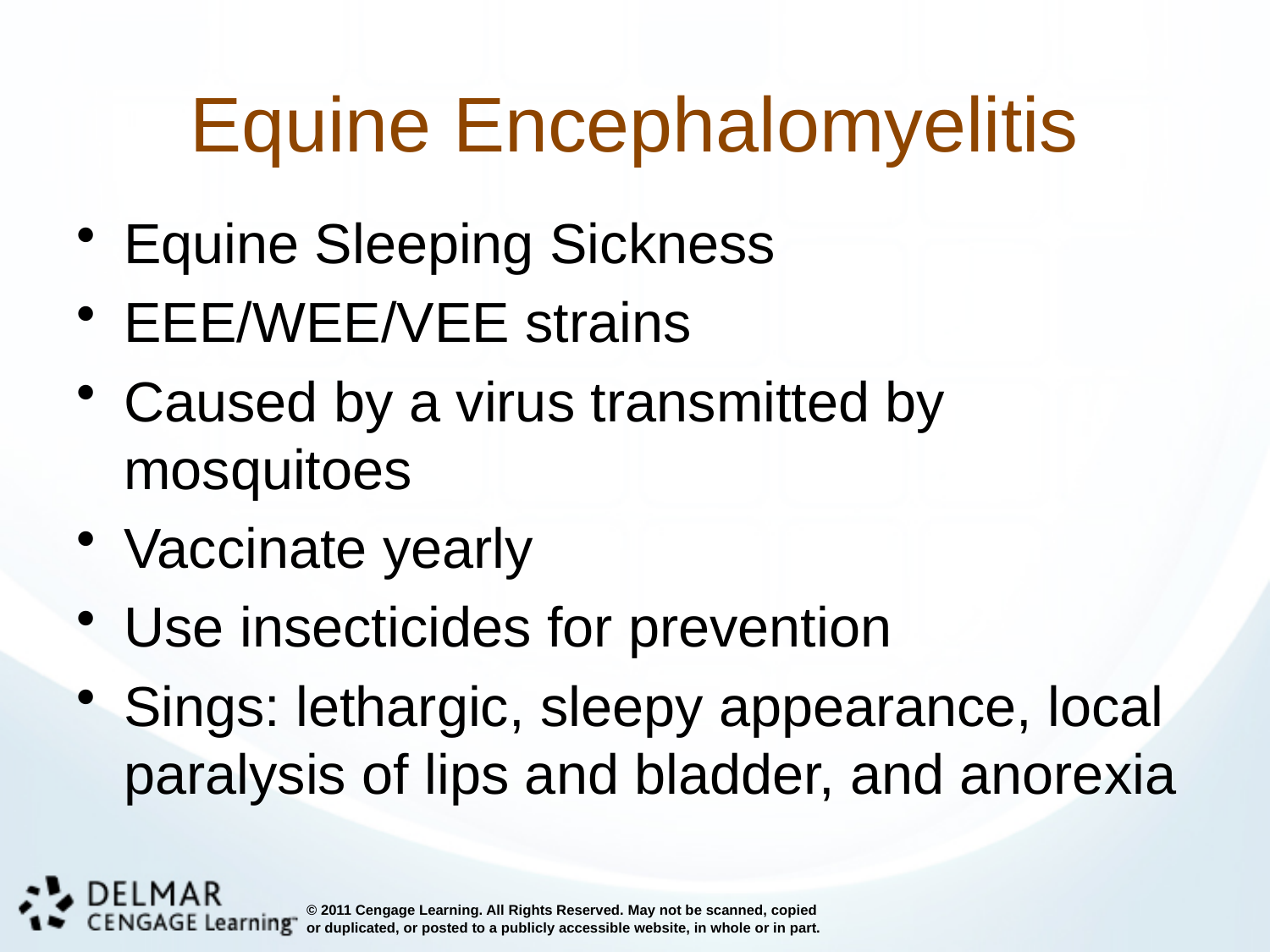

# Equine Encephalomyelitis
Equine Sleeping Sickness
EEE/WEE/VEE strains
Caused by a virus transmitted by mosquitoes
Vaccinate yearly
Use insecticides for prevention
Sings: lethargic, sleepy appearance, local paralysis of lips and bladder, and anorexia